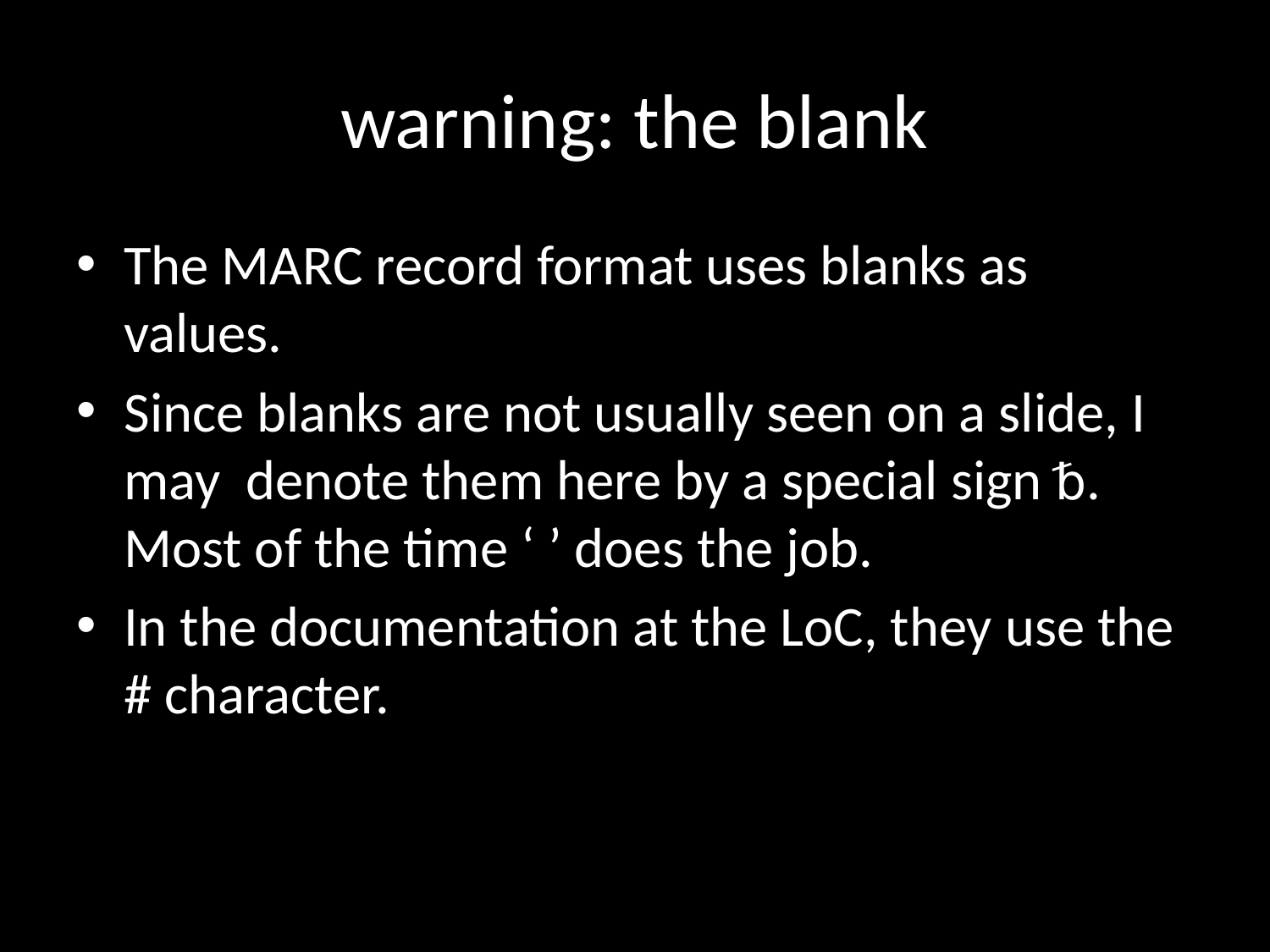

# warning: the blank
The MARC record format uses blanks as values.
Since blanks are not usually seen on a slide, I may  denote them here by a special sign ␢. Most of the time ‘ ’ does the job.
In the documentation at the LoC, they use the # character.